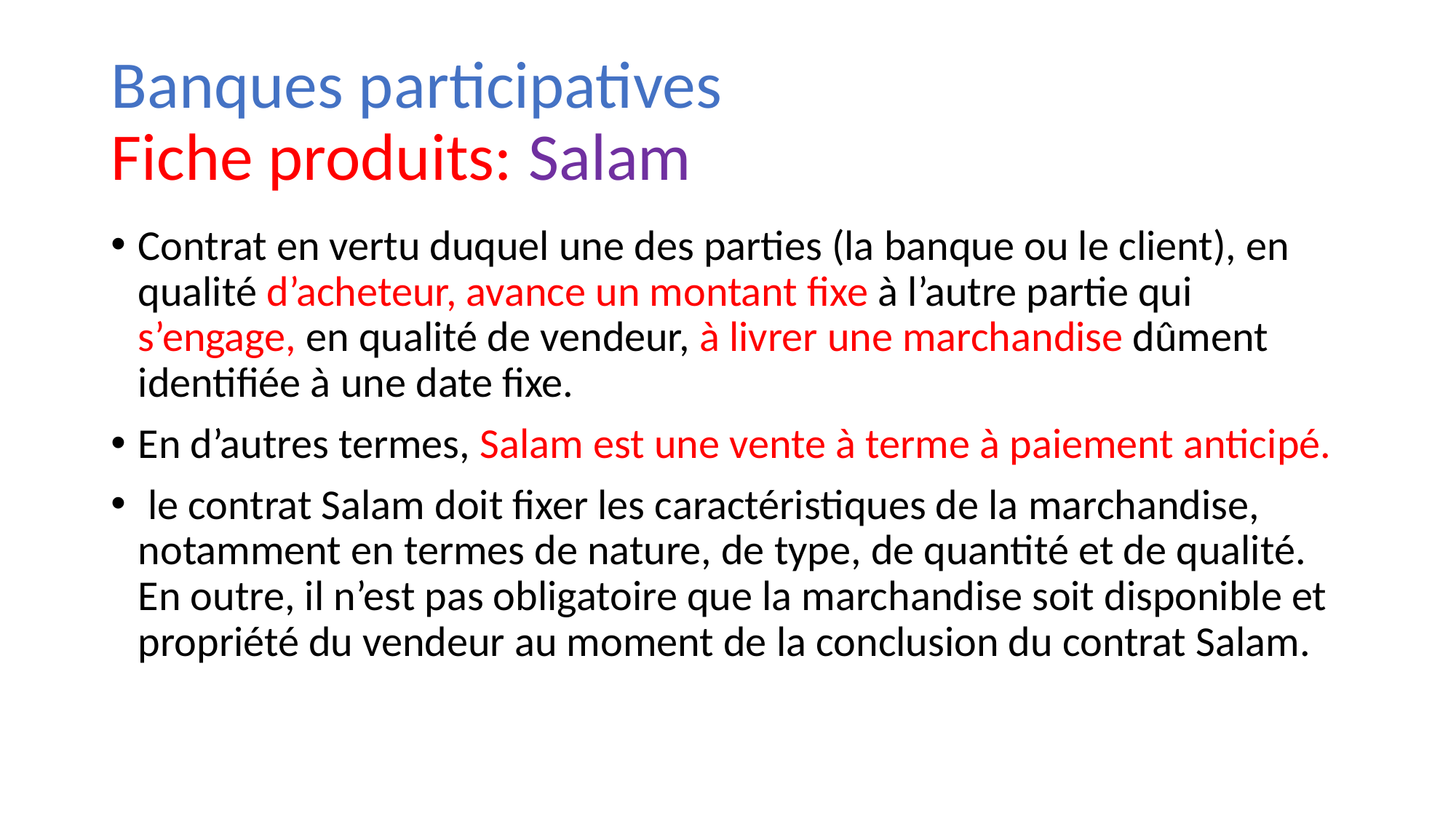

# Banques participatives Fiche produits: Salam
Contrat en vertu duquel une des parties (la banque ou le client), en qualité d’acheteur, avance un montant fixe à l’autre partie qui s’engage, en qualité de vendeur, à livrer une marchandise dûment identifiée à une date fixe.
En d’autres termes, Salam est une vente à terme à paiement anticipé.
 le contrat Salam doit fixer les caractéristiques de la marchandise, notamment en termes de nature, de type, de quantité et de qualité. En outre, il n’est pas obligatoire que la marchandise soit disponible et propriété du vendeur au moment de la conclusion du contrat Salam.